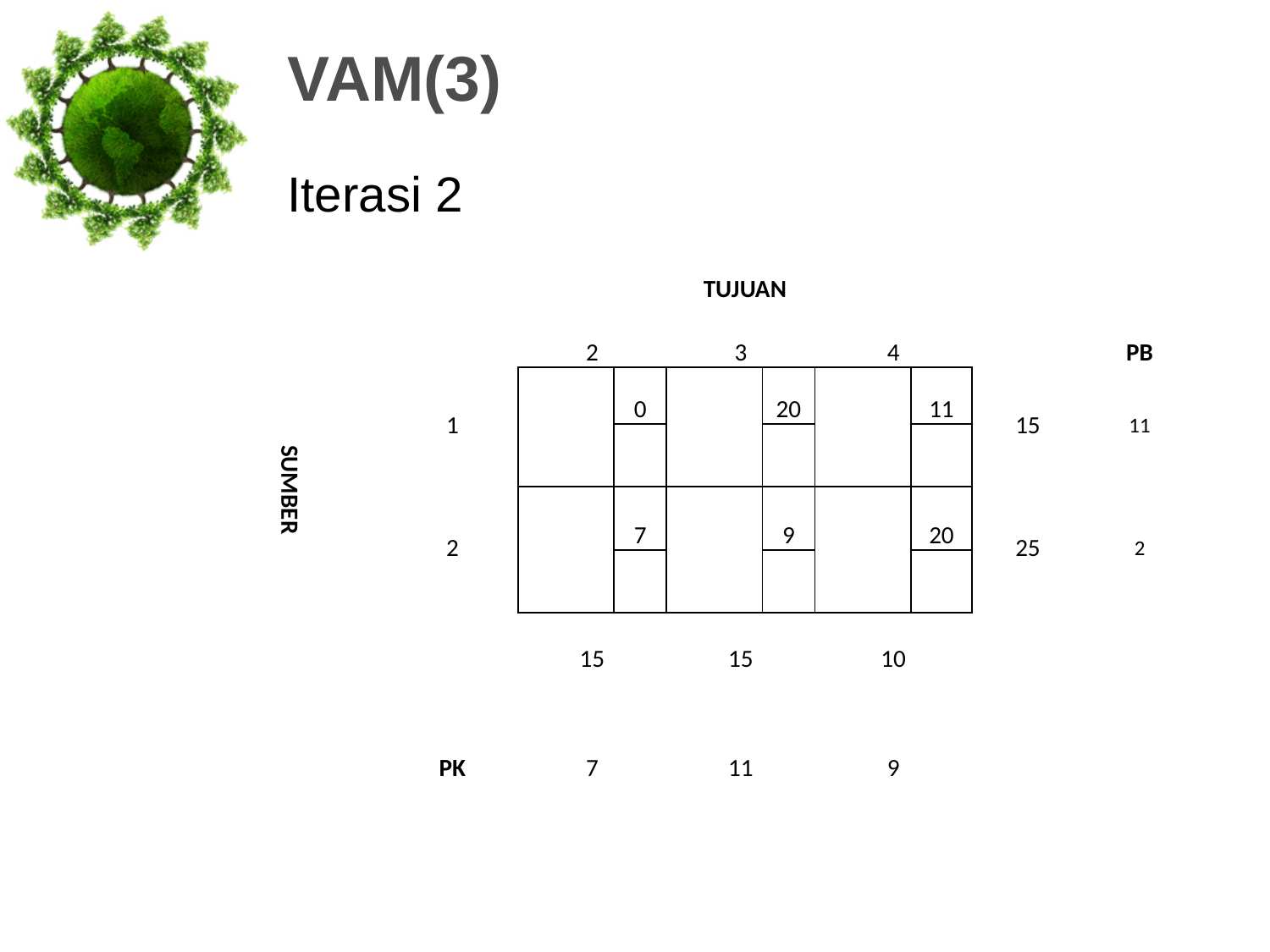

# VAM(3)
Iterasi 2
|  |  | TUJUAN |  |  |  |  |  |  |  |
| --- | --- | --- | --- | --- | --- | --- | --- | --- | --- |
|  |  | 2 |  | 3 |  | 4 |  |  | PB |
| SUMBER | 1 |  | 0 |  | 20 |  | 11 | 15 | 11 |
|  |  |  |  |  |  |  |  |  |  |
|  | 2 |  | 7 |  | 9 |  | 20 | 25 | 2 |
|  |  |  |  |  |  |  |  |  |  |
|  |  | 15 |  | 15 |  | 10 |  |  |  |
|  |  |  |  |  |  |  |  |  |  |
|  | PK | 7 |  | 11 |  | 9 |  |  |  |